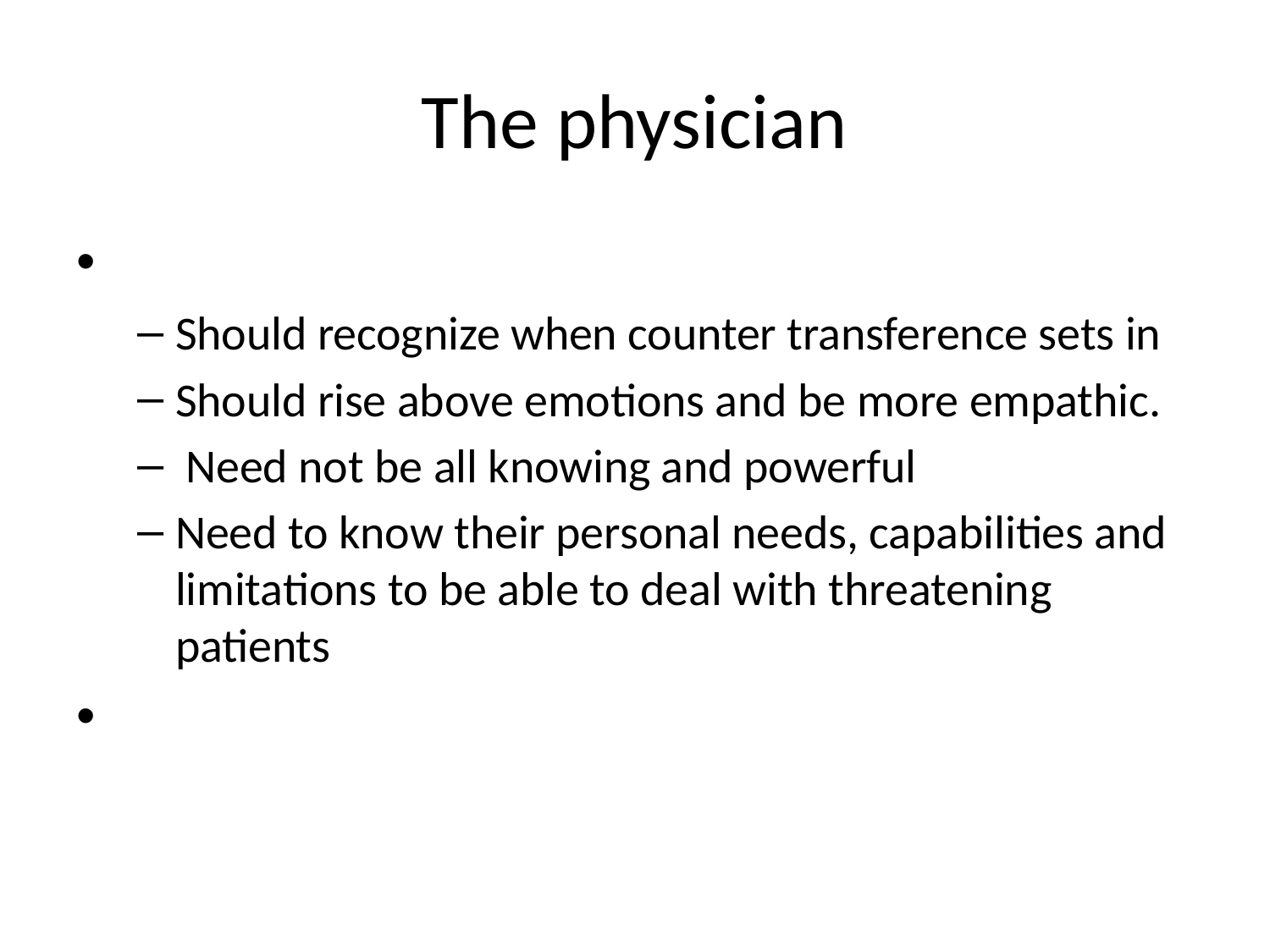

# The physician

Should recognize when counter transference sets in
Should rise above emotions and be more empathic.
 Need not be all knowing and powerful
Need to know their personal needs, capabilities and limitations to be able to deal with threatening patients